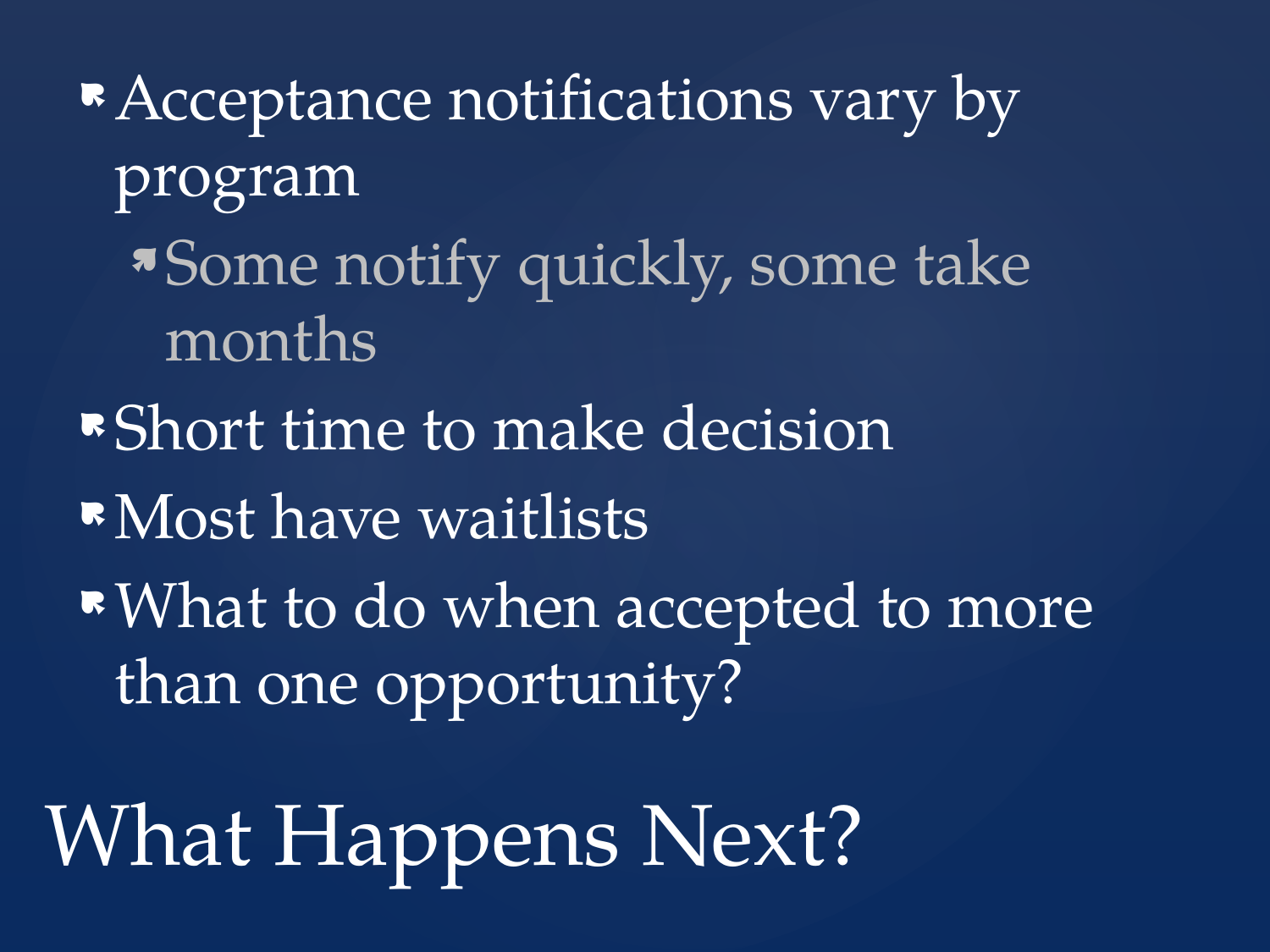

Acceptance notifications vary by program
Some notify quickly, some take months
Short time to make decision
Most have waitlists
What to do when accepted to more than one opportunity?
# What Happens Next?